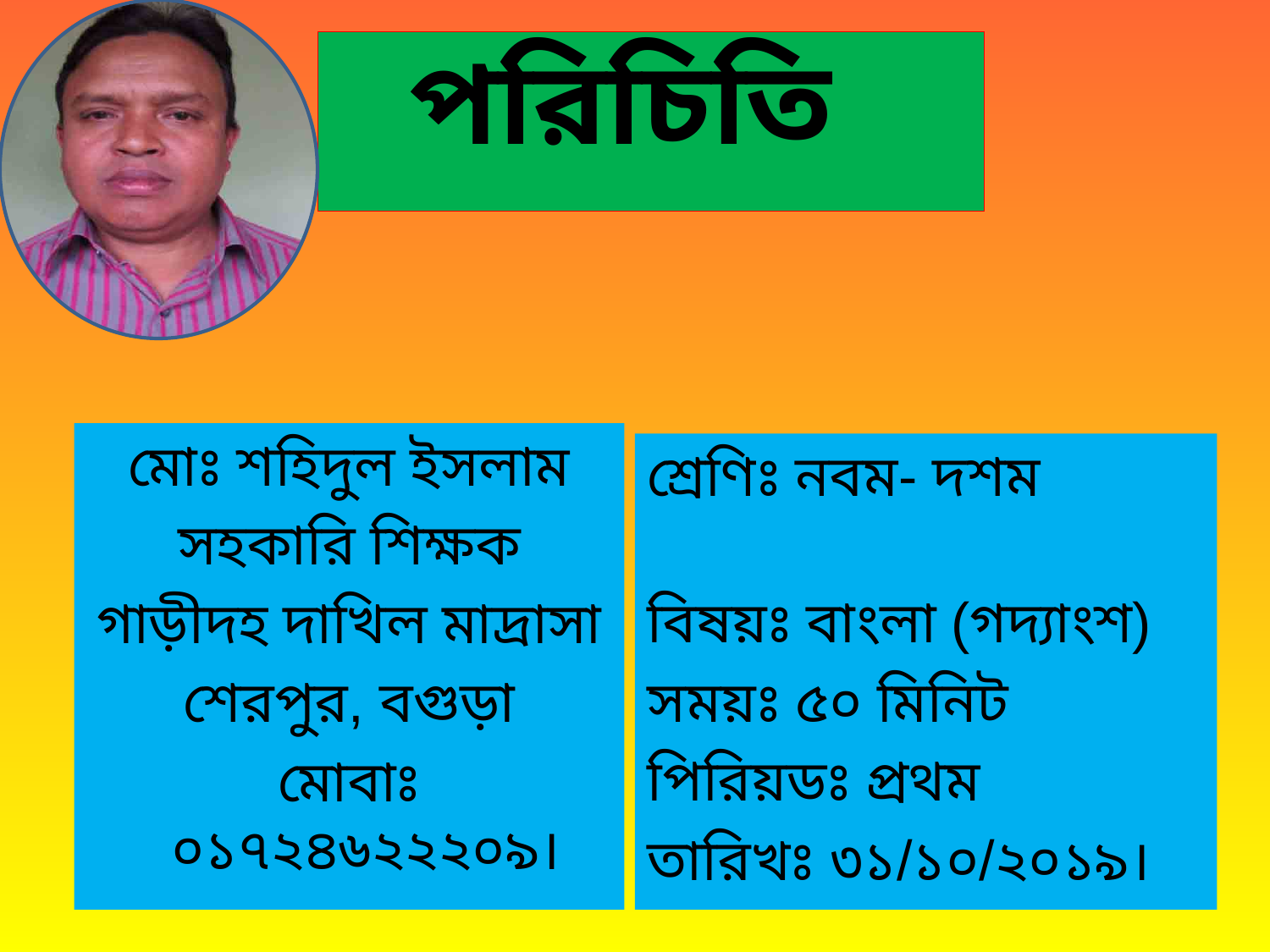

পরিচিতি
মোঃ শহিদুল ইসলাম
সহকারি শিক্ষক
গাড়ীদহ দাখিল মাদ্রাসা
শেরপুর, বগুড়া
মোবাঃ ০১৭২৪৬২২২০৯।
শ্রেণিঃ নবম- দশম
বিষয়ঃ বাংলা (গদ্যাংশ)
সময়ঃ ৫০ মিনিট
পিরিয়ডঃ প্রথম
তারিখঃ ৩১/১০/২০১৯।